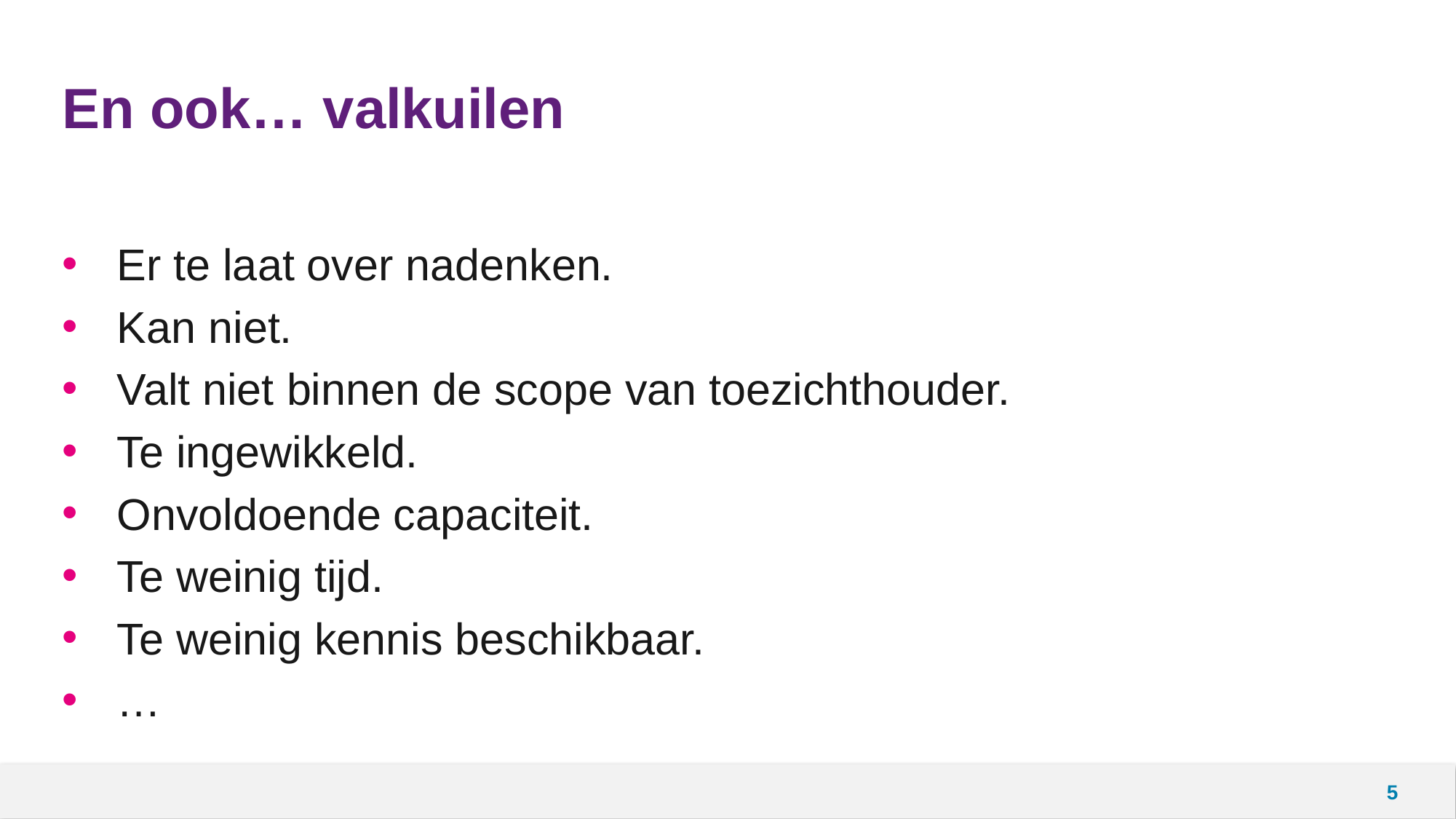

# En ook… valkuilen

Er te laat over nadenken.
Kan niet.
Valt niet binnen de scope van toezichthouder.
Te ingewikkeld.
Onvoldoende capaciteit.
Te weinig tijd.
Te weinig kennis beschikbaar.
…

5